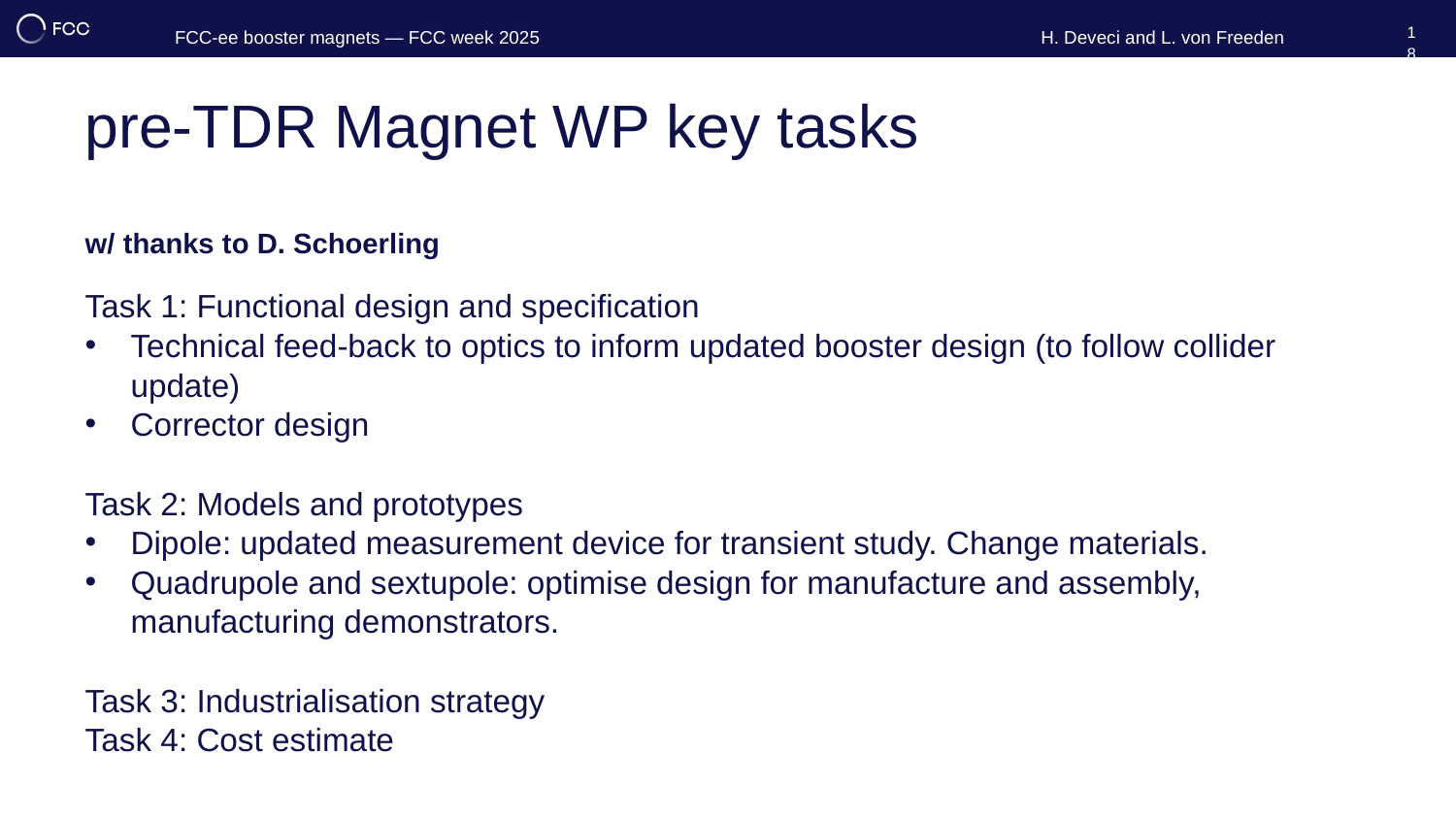

18
FCC-ee booster magnets — FCC week 2025
H. Deveci and L. von Freeden
# pre-TDR Magnet WP key tasks
w/ thanks to D. Schoerling
Task 1: Functional design and specification
Technical feed-back to optics to inform updated booster design (to follow collider update)
Corrector design

Task 2: Models and prototypes
Dipole: updated measurement device for transient study. Change materials.
Quadrupole and sextupole: optimise design for manufacture and assembly, manufacturing demonstrators.

Task 3: Industrialisation strategy
Task 4: Cost estimate